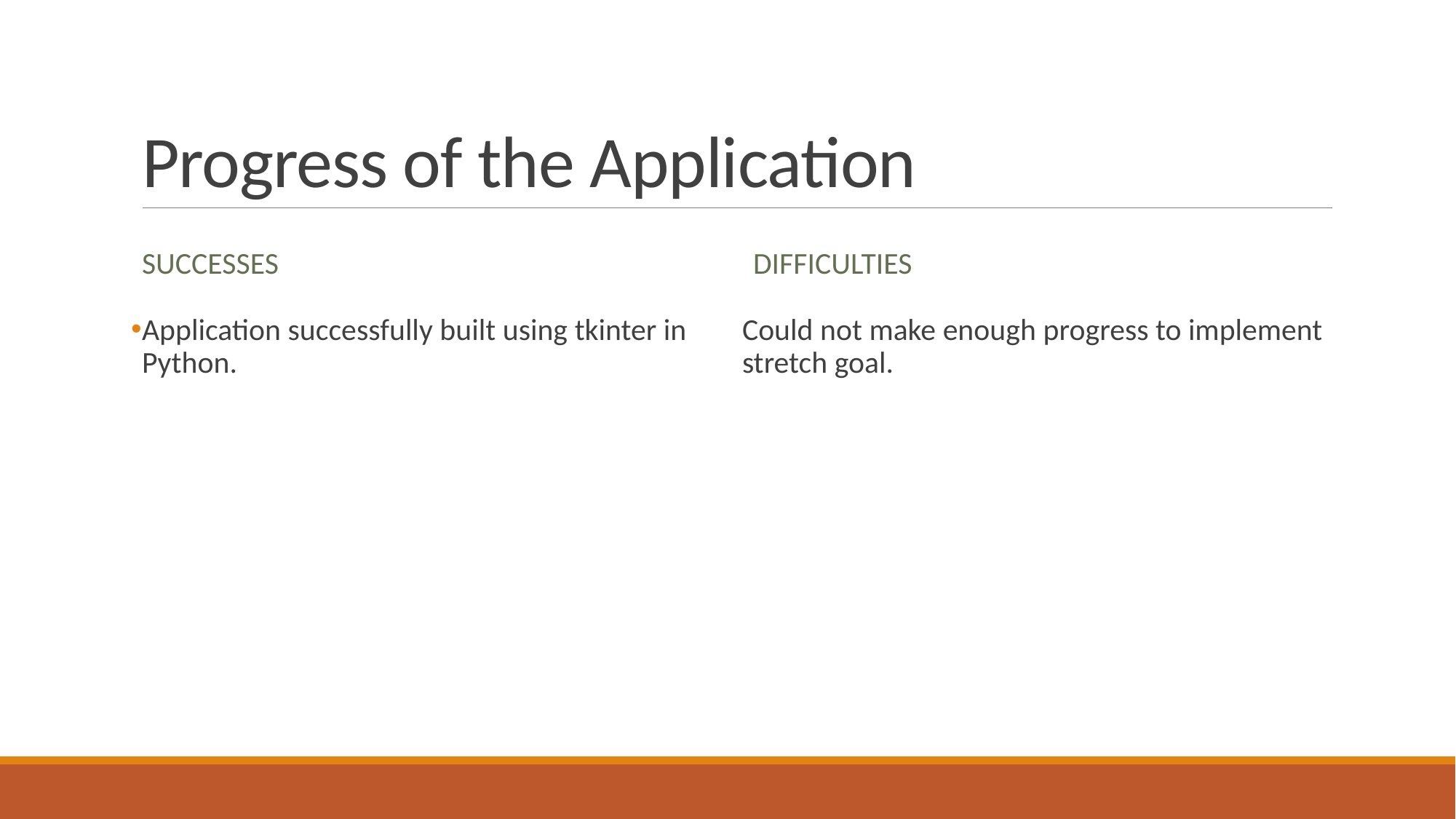

# Progress of the Application
Successes
Difficulties
Application successfully built using tkinter in Python.
Could not make enough progress to implement stretch goal.